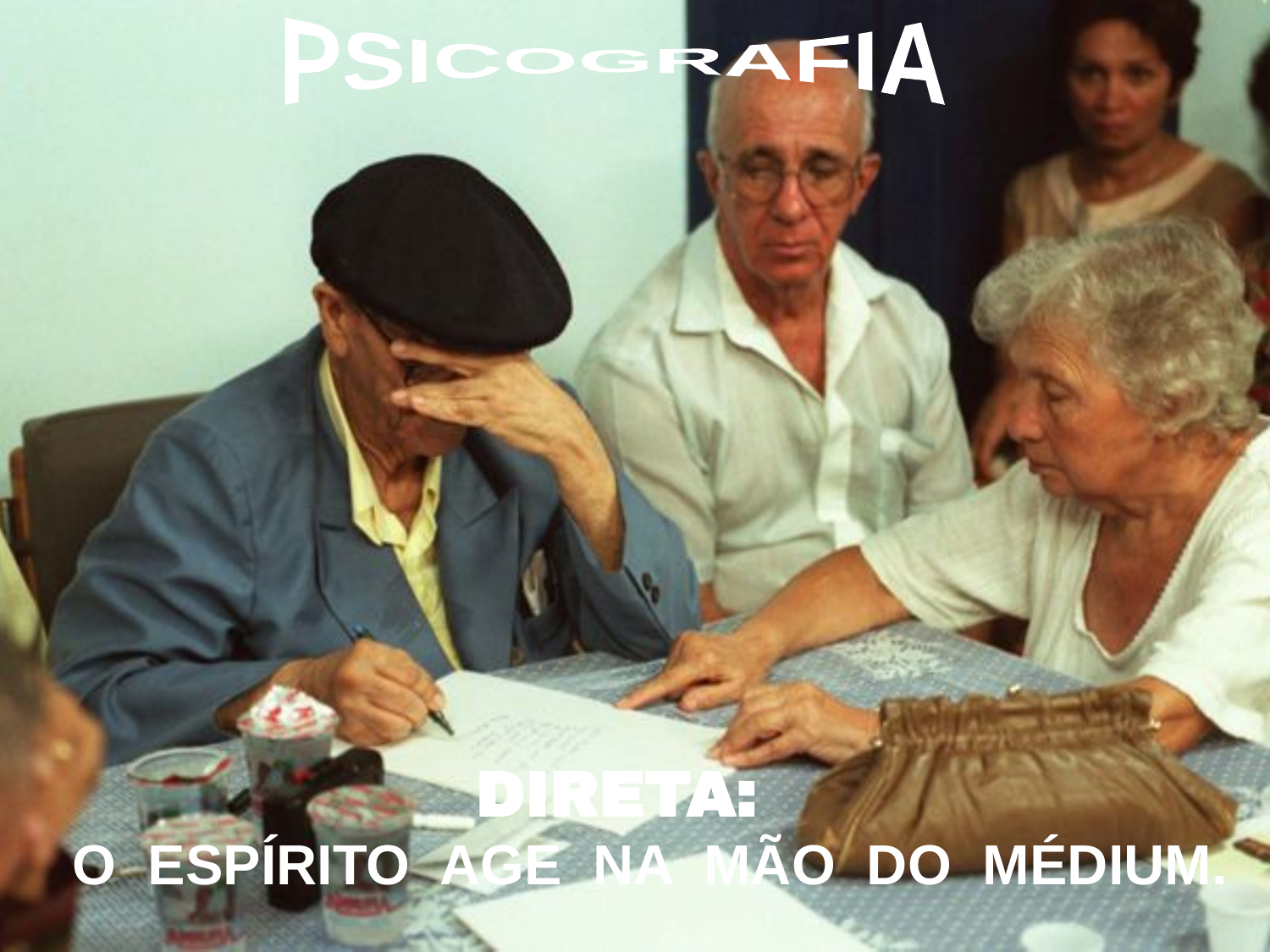

PSICOGRAFIA
DIRETA:
  O  ESPÍRITO  AGE  NA  MÃO  DO  MÉDIUM.